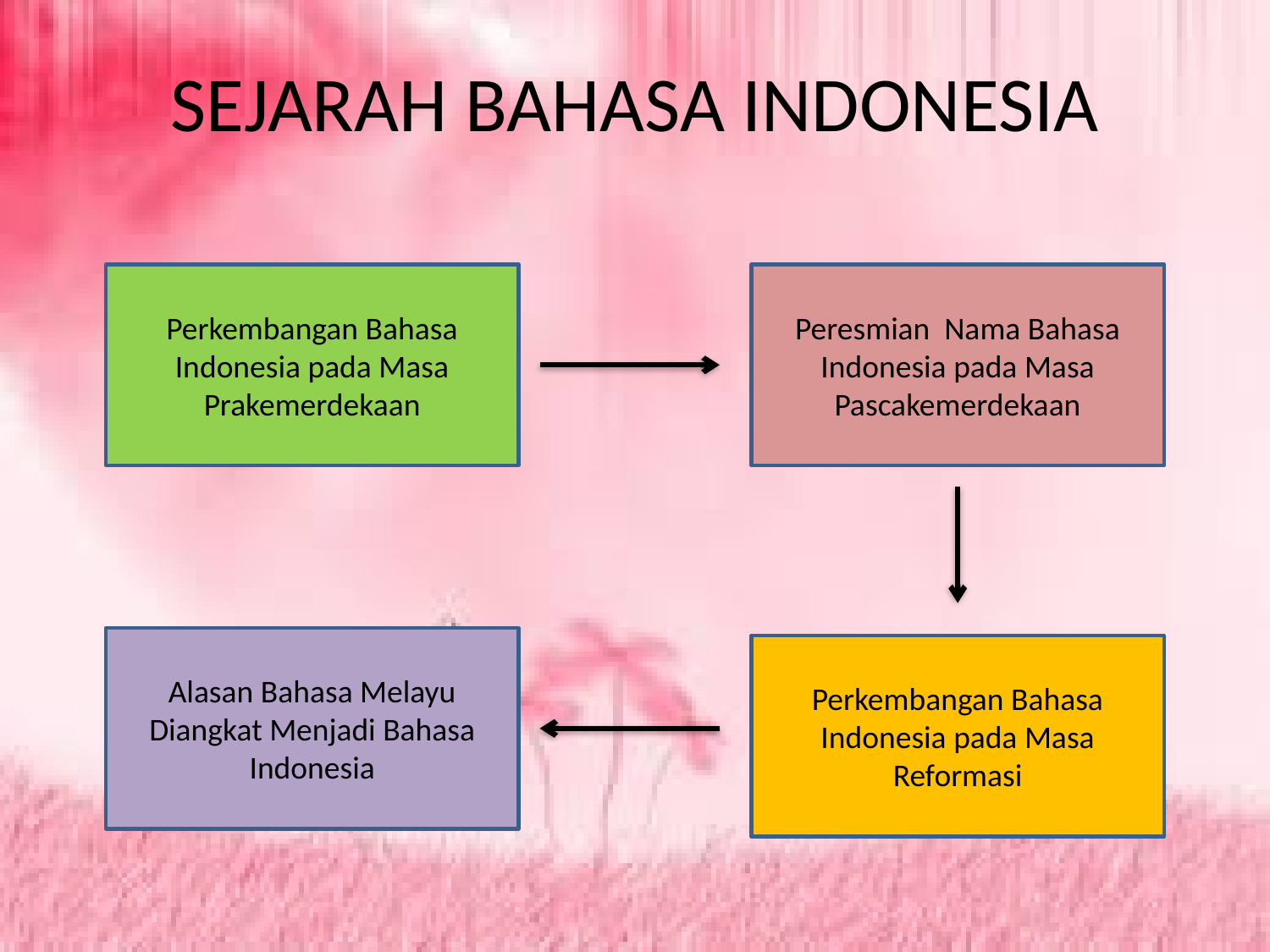

# SEJARAH BAHASA INDONESIA
Peresmian  Nama Bahasa Indonesia pada Masa Pascakemerdekaan
Perkembangan Bahasa Indonesia pada Masa Prakemerdekaan
Alasan Bahasa Melayu Diangkat Menjadi Bahasa Indonesia
Perkembangan Bahasa Indonesia pada Masa Reformasi